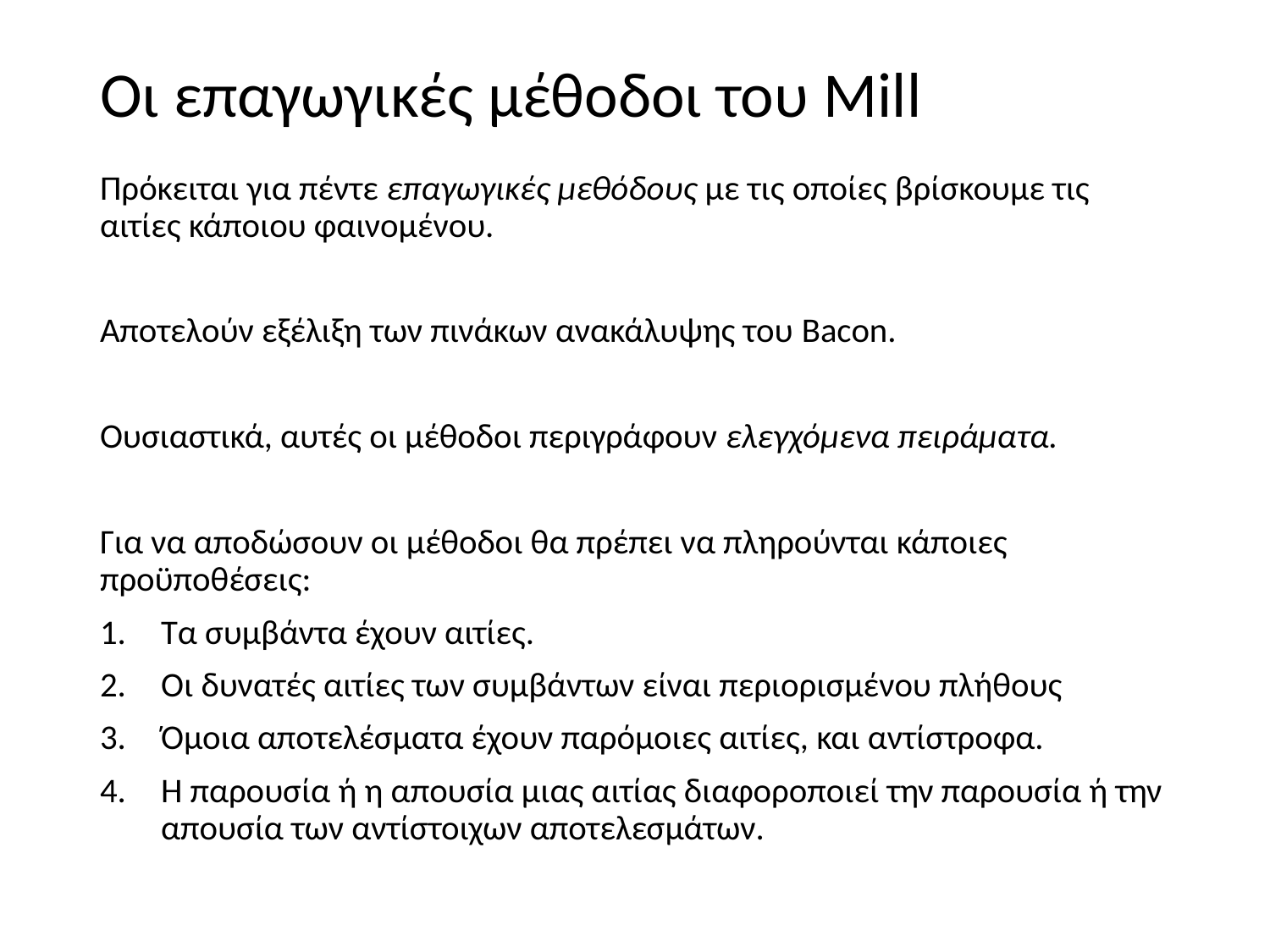

# Οι επαγωγικές μέθοδοι του Mill
Πρόκειται για πέντε επαγωγικές μεθόδους με τις οποίες βρίσκουμε τις αιτίες κάποιου φαινομένου.

Αποτελούν εξέλιξη των πινάκων ανακάλυψης του Bacon.

Ουσιαστικά, αυτές οι μέθοδοι περιγράφουν ελεγχόμενα πειράματα.

Για να αποδώσουν οι μέθοδοι θα πρέπει να πληρούνται κάποιες προϋποθέσεις:
Τα συμβάντα έχουν αιτίες.
Οι δυνατές αιτίες των συμβάντων είναι περιορισμένου πλήθους
Όμοια αποτελέσματα έχουν παρόμοιες αιτίες, και αντίστροφα.
Η παρουσία ή η απουσία μιας αιτίας διαφοροποιεί την παρουσία ή την απουσία των αντίστοιχων αποτελεσμάτων.